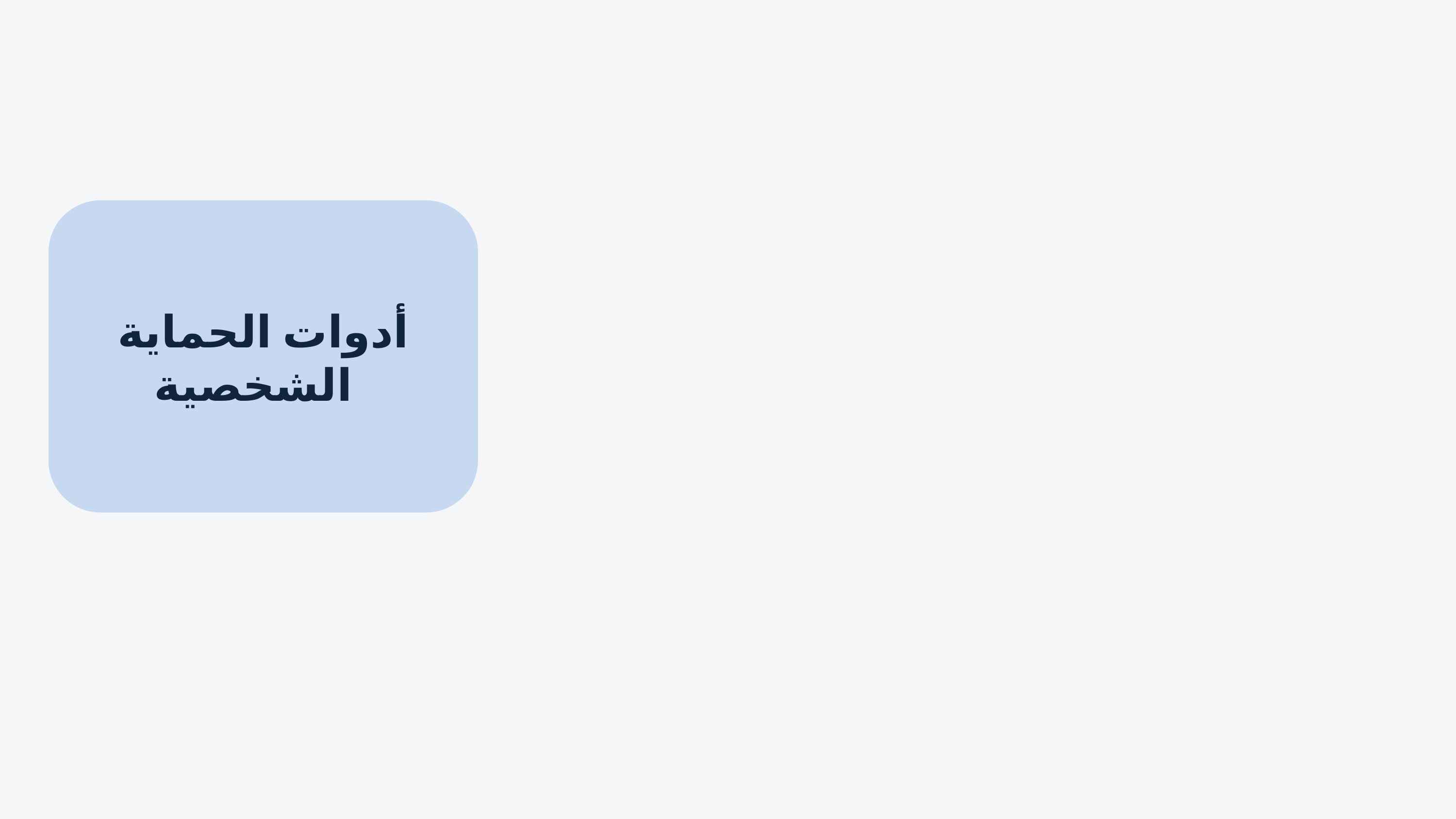

القفازات المطاطية الواقية لليدين ذات قبضة خشنة تمنع الإنزلاق
  ومقاومة للمواد الكيميائية
1

أدوات الحماية الشخصية
النظارات الواقية للعيون من الاخطار المفاجئة كتناثر المواد الكيميائية وشظايا الزجاج, مع العلم بأن العدسات اللاصقة لا تحمي العين و قد تحمل أجساما غريبة تؤثر في حدقة العين و يصعب إزالتها في حالة تناثر مواد كيميائية, و قد تمتص أبخرة مواد كيميائية معينة
2
القناع الواقي للوجه و الرقبة واللأذنين و يستخدم عند التعامل مع المواد الكيميائية القابلة للإنفجار والتناثر تحت الضغوط المرتفعة
3

4
المعطف المخبري والذي يحمي الجسم عند تناثر أوانسكاب مواد ضارة.